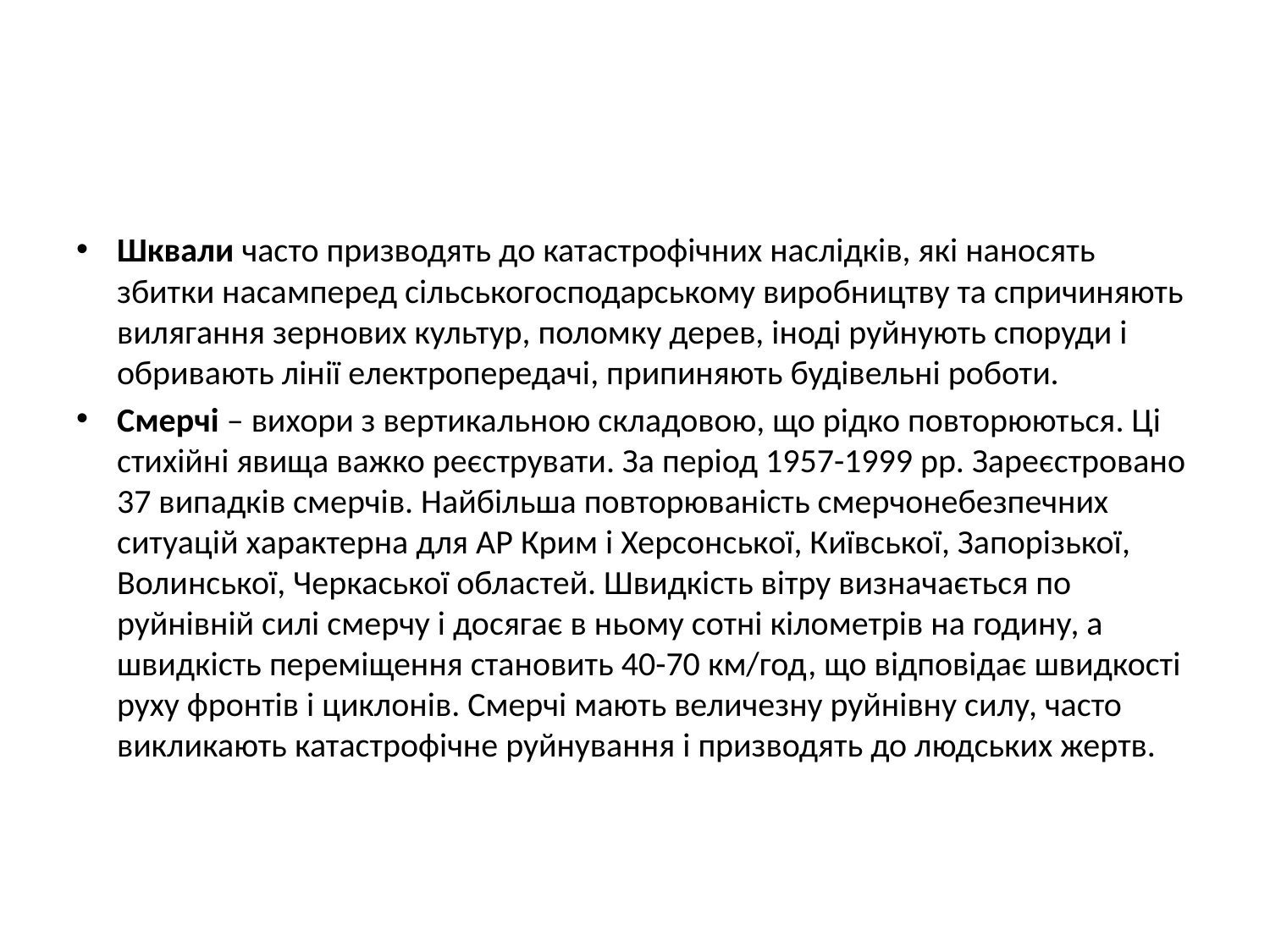

#
Шквали часто призводять до катастрофічних наслідків, які наносять збитки насамперед сільськогосподарському виробництву та спричиняють вилягання зернових культур, поломку дерев, іноді руйнують споруди і обривають лінії електропередачі, припиняють будівельні роботи.
Смерчі – вихори з вертикальною складовою, що рідко повторюються. Ці стихійні явища важко реєструвати. За період 1957-1999 рр. Зареєстровано 37 випадків смерчів. Найбільша повторюваність смерчонебезпечних ситуацій характерна для АР Крим і Херсонської, Київської, Запорізької, Волинської, Черкаської областей. Швидкість вітру визначається по руйнівній силі смерчу і досягає в ньому сотні кілометрів на годину, а швидкість переміщення становить 40-70 км/год, що відповідає швидкості руху фронтів і циклонів. Смерчі мають величезну руйнівну силу, часто викликають катастрофічне руйнування і призводять до людських жертв.